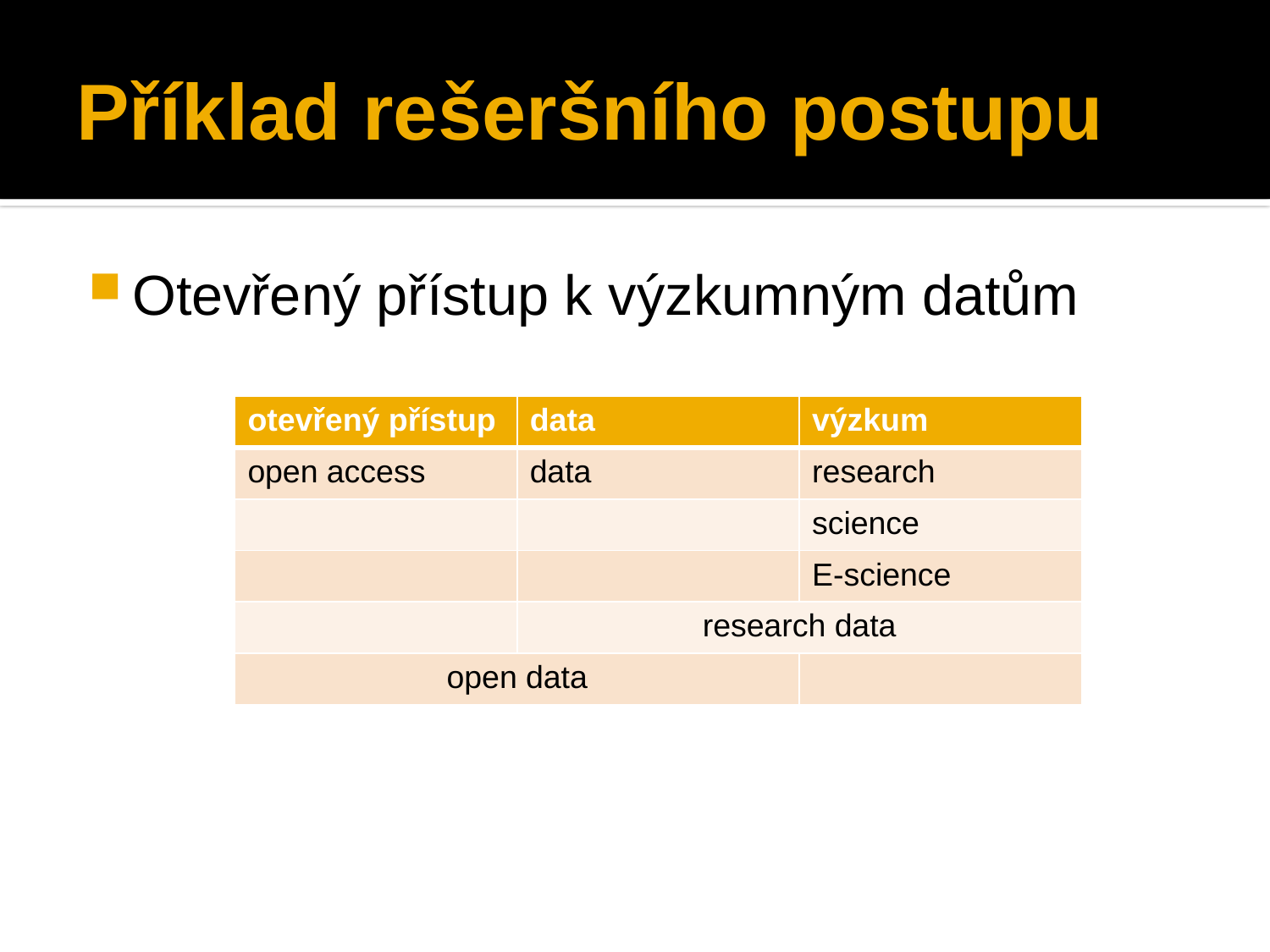

# Příklad rešeršního postupu
Otevřený přístup k výzkumným datům
| otevřený přístup | data | výzkum |
| --- | --- | --- |
| open access | data | research |
|  |  | science |
|  |  | E-science |
|  | research data |  |
| open data |  |  |